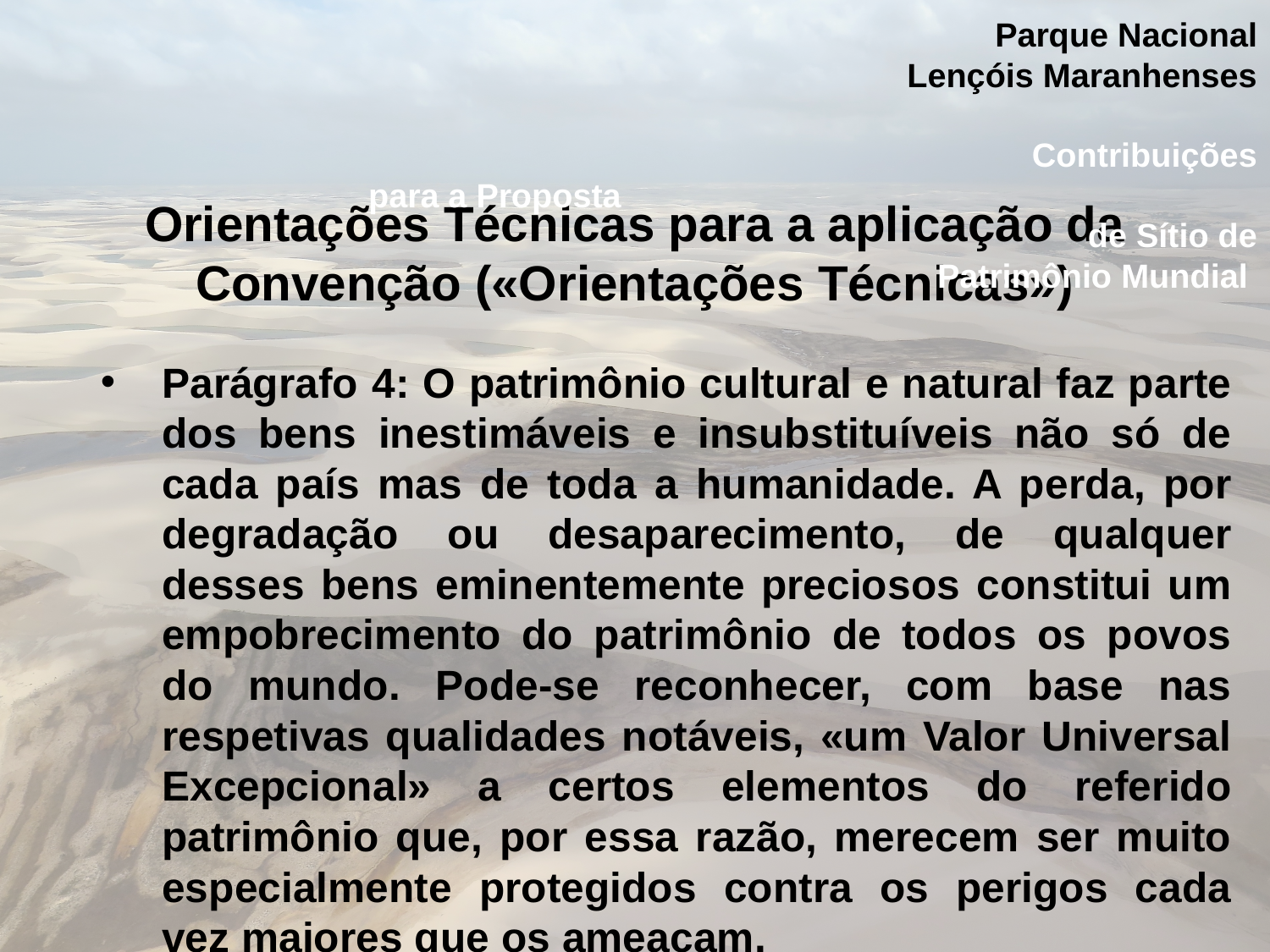

Parque Nacional
                                                        Lençóis Maranhenses
												       Contribuições para a Proposta												de Sítio de Patrimônio Mundial
Orientações Técnicas para a aplicação da Convenção («Orientações Técnicas»)

Parágrafo 4: O patrimônio cultural e natural faz parte dos bens inestimáveis e insubstituíveis não só de cada país mas de toda a humanidade. A perda, por degradação ou desaparecimento, de qualquer desses bens eminentemente preciosos constitui um empobrecimento do patrimônio de todos os povos do mundo. Pode-se reconhecer, com base nas respetivas qualidades notáveis, «um Valor Universal Excepcional» a certos elementos do referido patrimônio que, por essa razão, merecem ser muito especialmente protegidos contra os perigos cada vez maiores que os ameaçam.